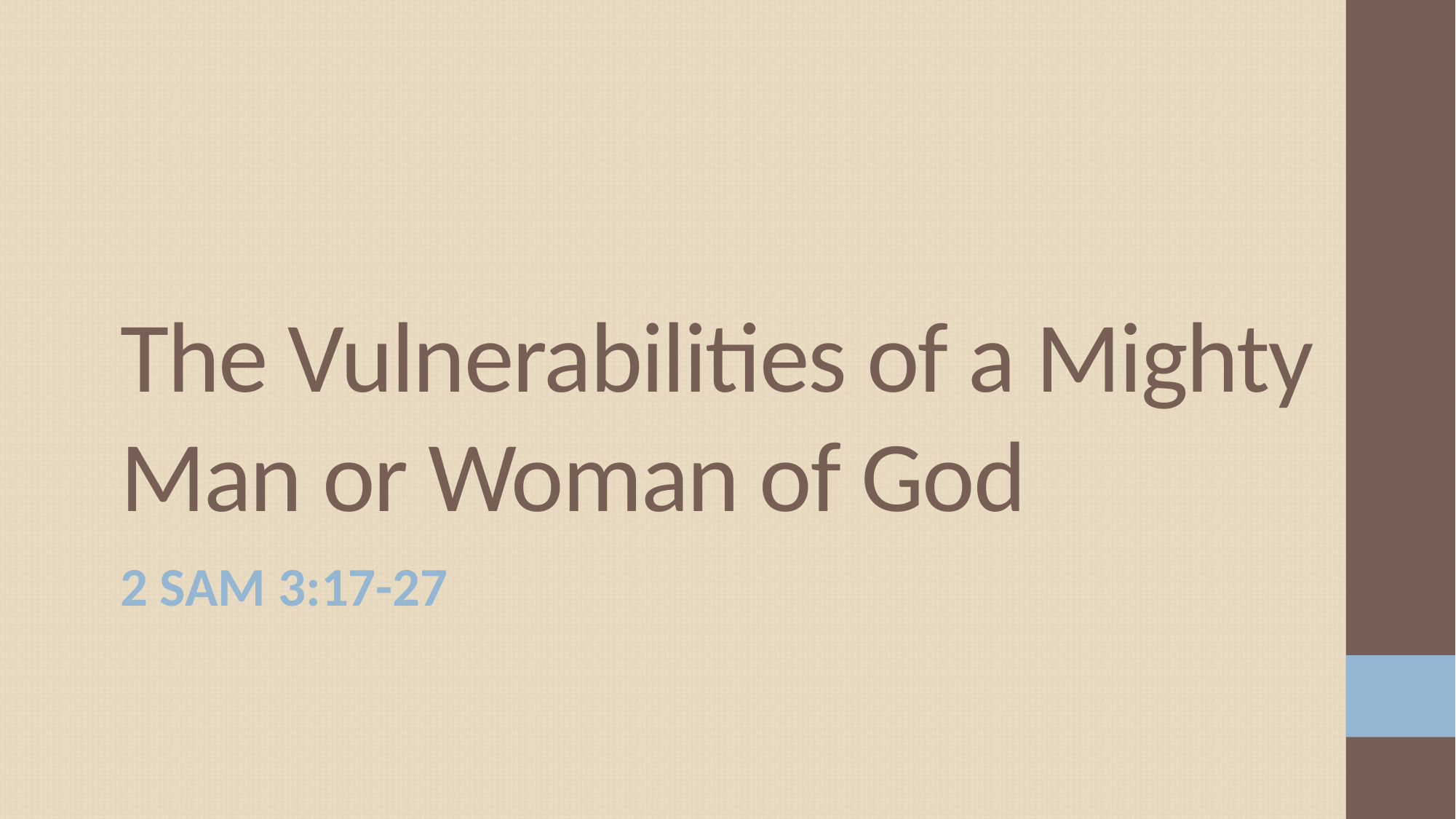

# The Vulnerabilities of a Mighty Man or Woman of God
2 SAM 3:17-27